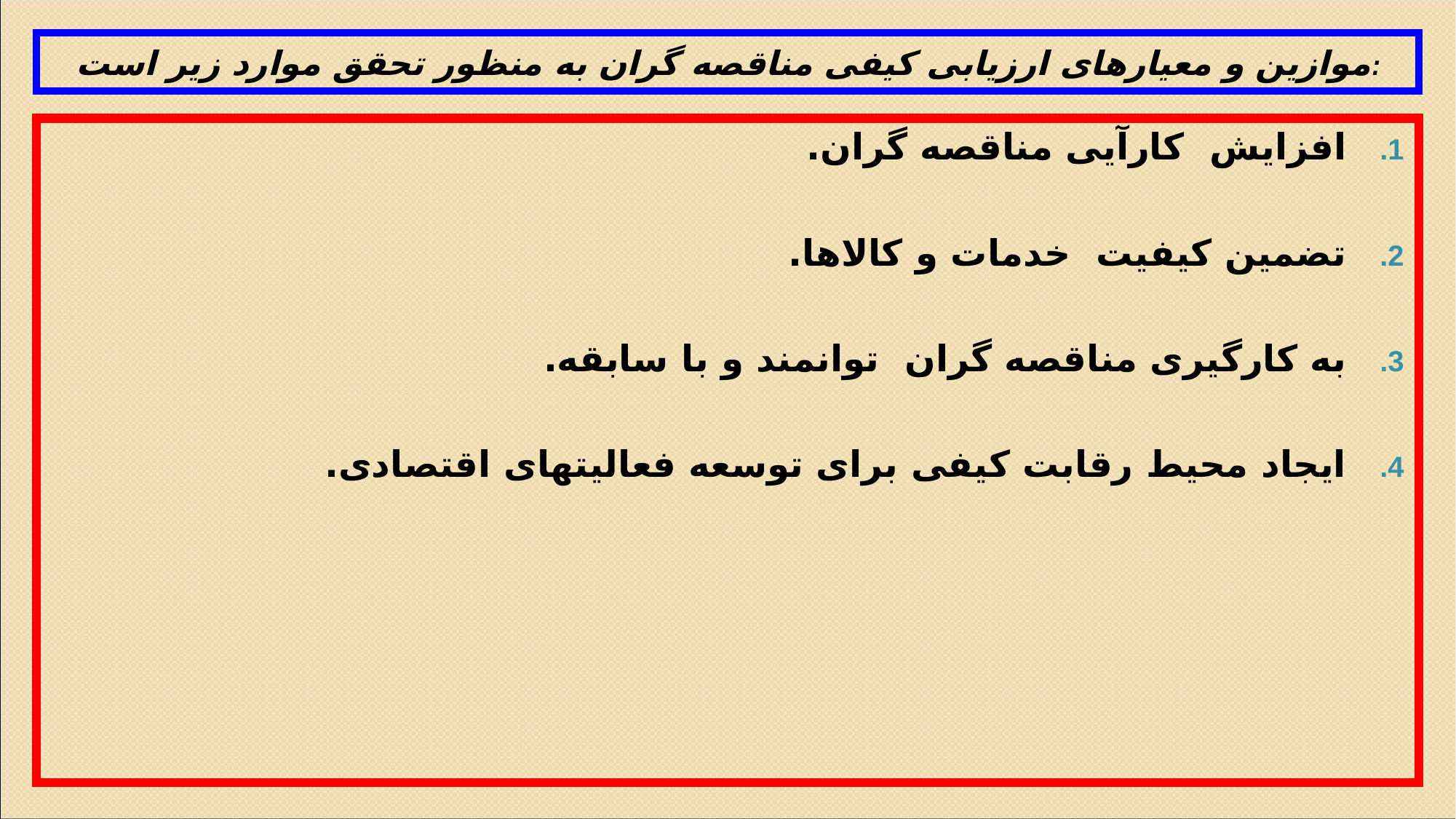

# موازین و معیارهای ارزیابی کیفی مناقصه گران به منظور تحقق موارد زیر است:
افزایش  کارآیی مناقصه گران.

تضمین کیفیت  خدمات و کالاها.

به کارگیری مناقصه گران  توانمند و با سابقه.

ایجاد محیط رقابت کیفی برای توسعه فعالیتهای اقتصادی.